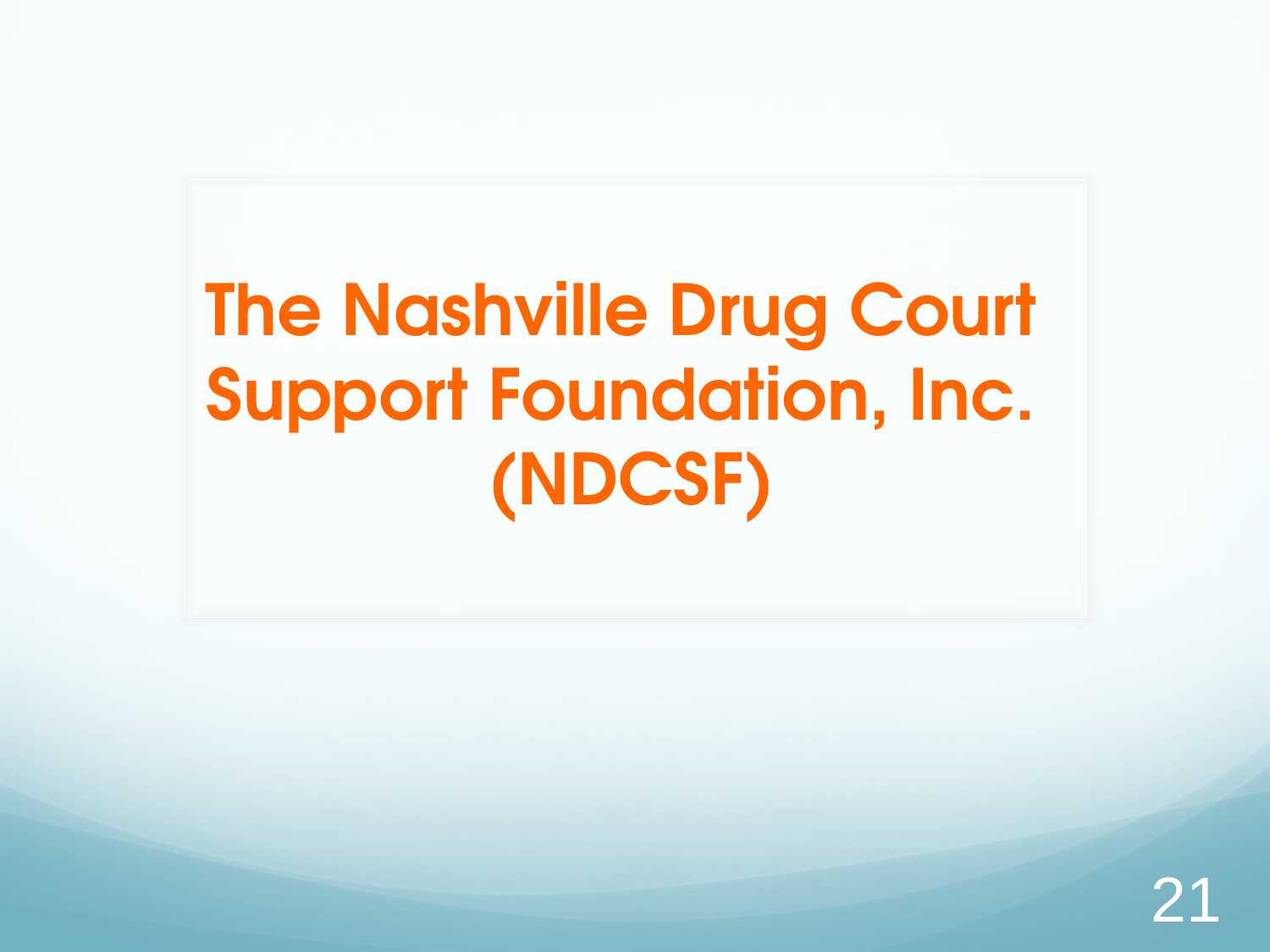

# The Nashville Drug Court Support Foundation, Inc. (NDCSF)
21